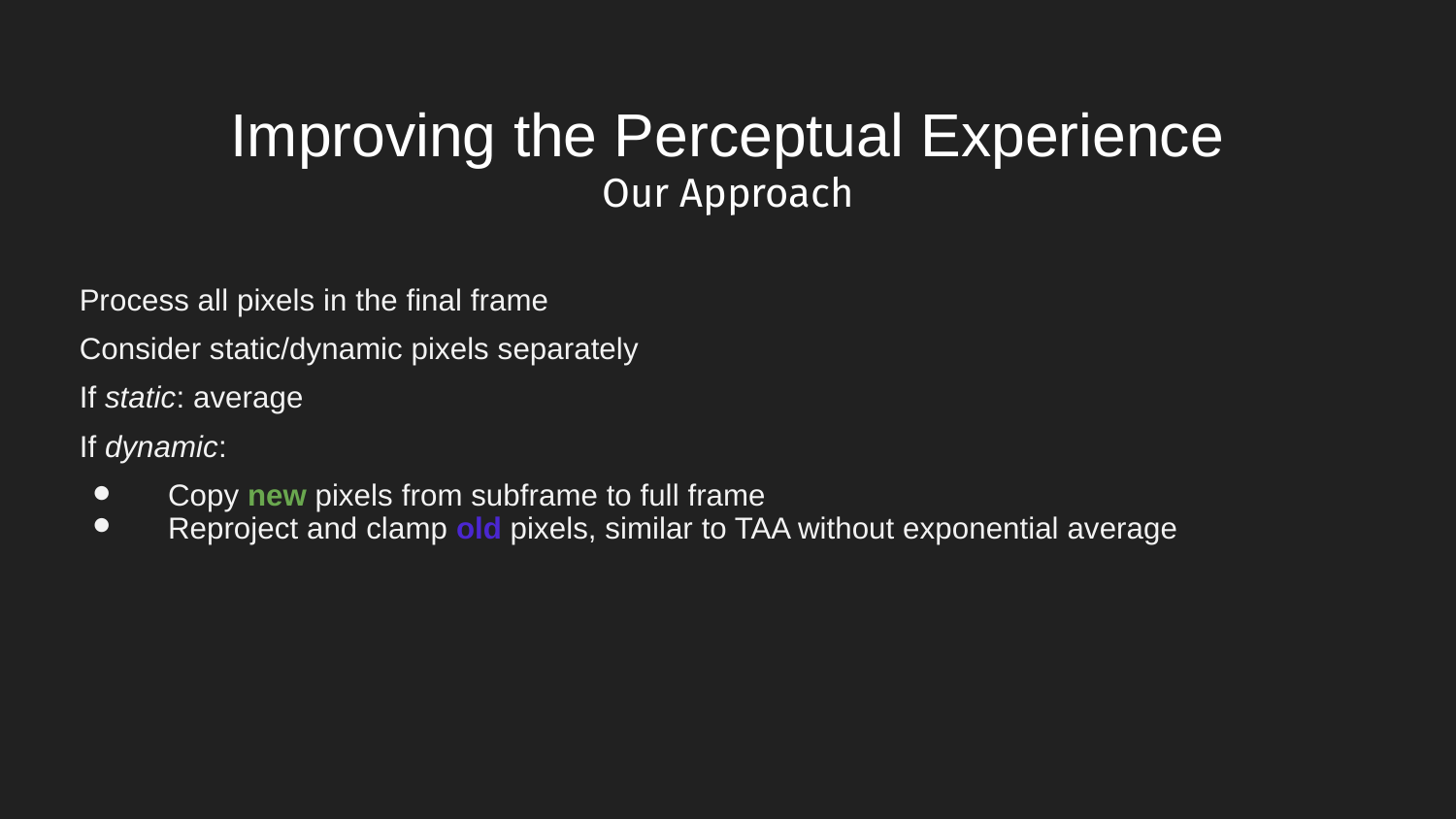

# Improving the Perceptual Experience
Our Approach
Process all pixels in the final frame
Consider static/dynamic pixels separately
If static: average
If dynamic:
    Copy new pixels from subframe to full frame
    Reproject and clamp old pixels, similar to TAA without exponential average